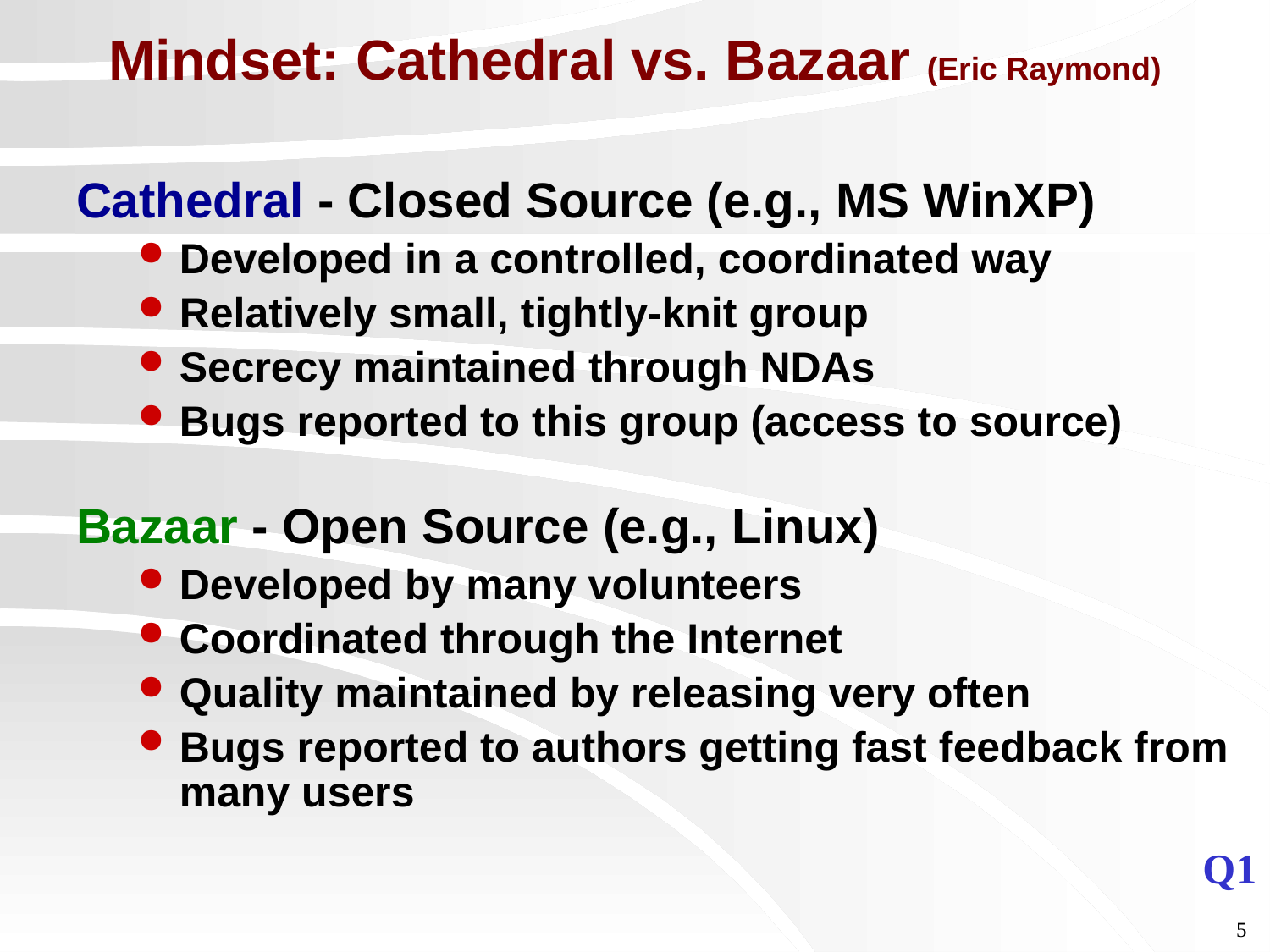

# Mindset: Cathedral vs. Bazaar (Eric Raymond)
Cathedral - Closed Source (e.g., MS WinXP)
Developed in a controlled, coordinated way
Relatively small, tightly-knit group
Secrecy maintained through NDAs
Bugs reported to this group (access to source)
Bazaar - Open Source (e.g., Linux)
Developed by many volunteers
Coordinated through the Internet
Quality maintained by releasing very often
Bugs reported to authors getting fast feedback from many users

Q1
5